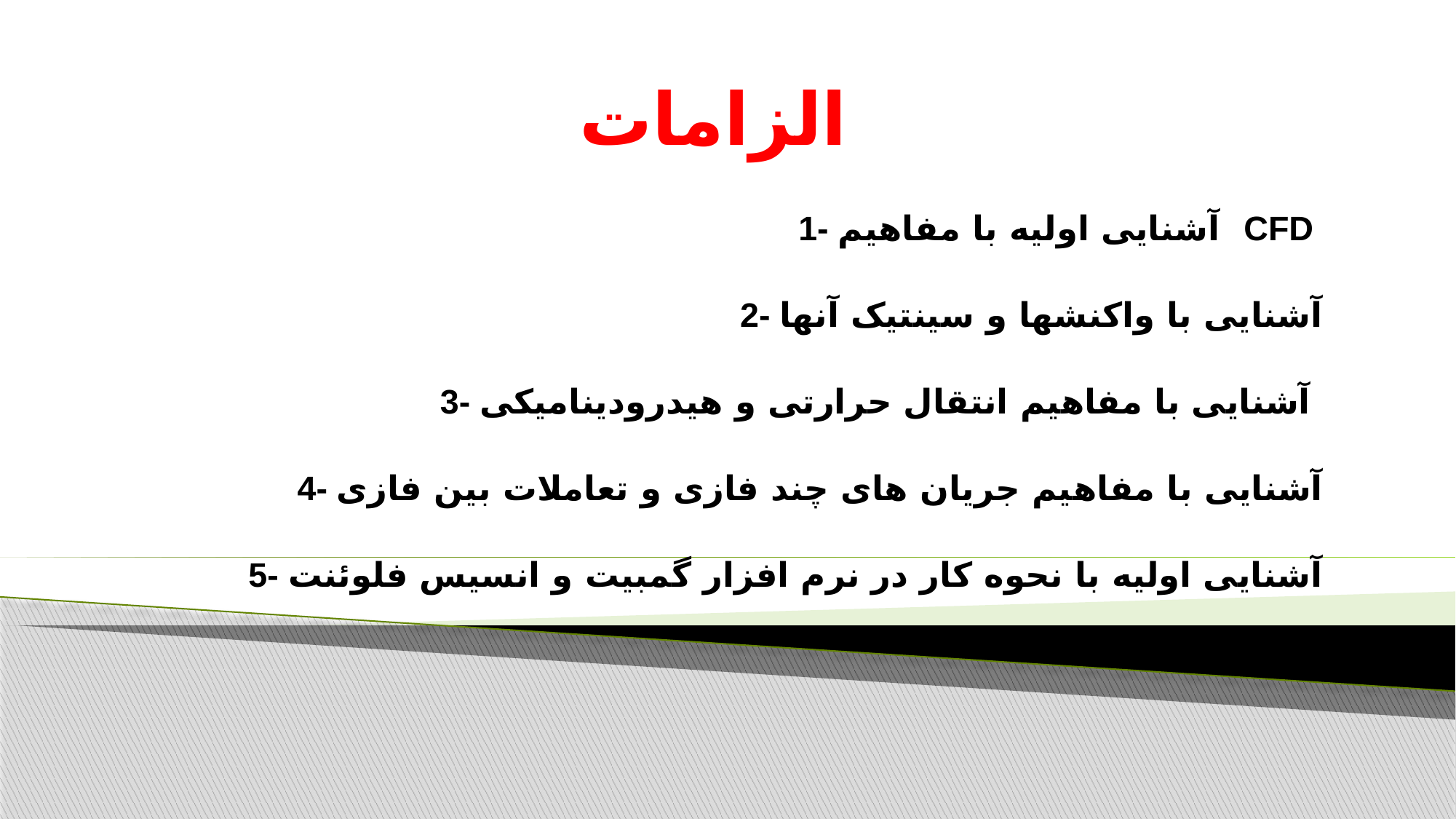

# الزامات
1- آشنایی اولیه با مفاهیم  CFD
2- آشنایی با واکنشها و سینتیک آنها
3- آشنایی با مفاهیم انتقال حرارتی و هیدرودینامیکی
4- آشنایی با مفاهیم جریان های چند فازی و تعاملات بین فازی
5- آشنایی اولیه با نحوه کار در نرم افزار گمبیت و انسیس فلوئنت